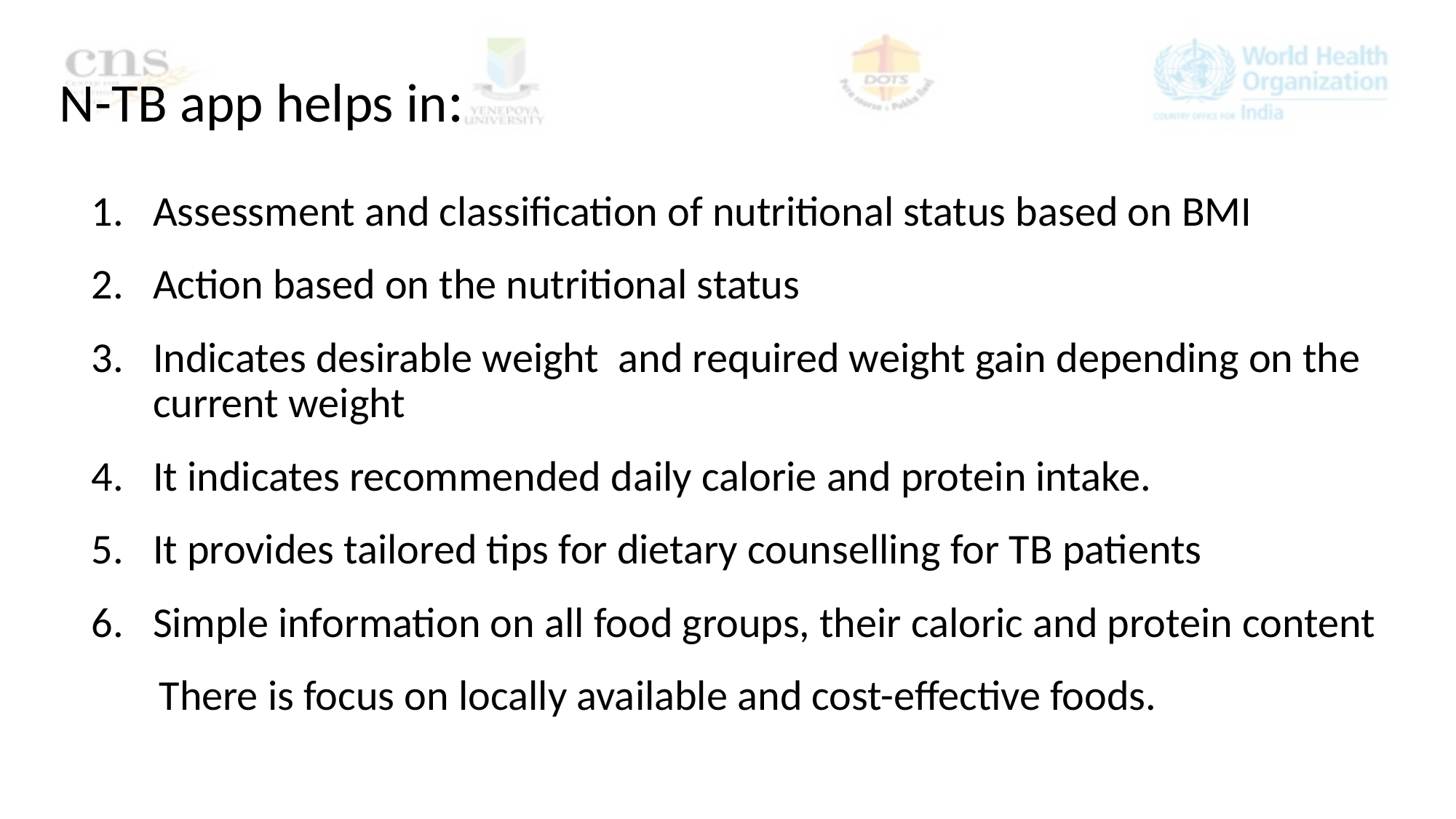

# N-TB app helps in:
Assessment and classification of nutritional status based on BMI
Action based on the nutritional status
Indicates desirable weight  and required weight gain depending on the current weight
It indicates recommended daily calorie and protein intake.
It provides tailored tips for dietary counselling for TB patients
Simple information on all food groups, their caloric and protein content
       There is focus on locally available and cost-effective foods.